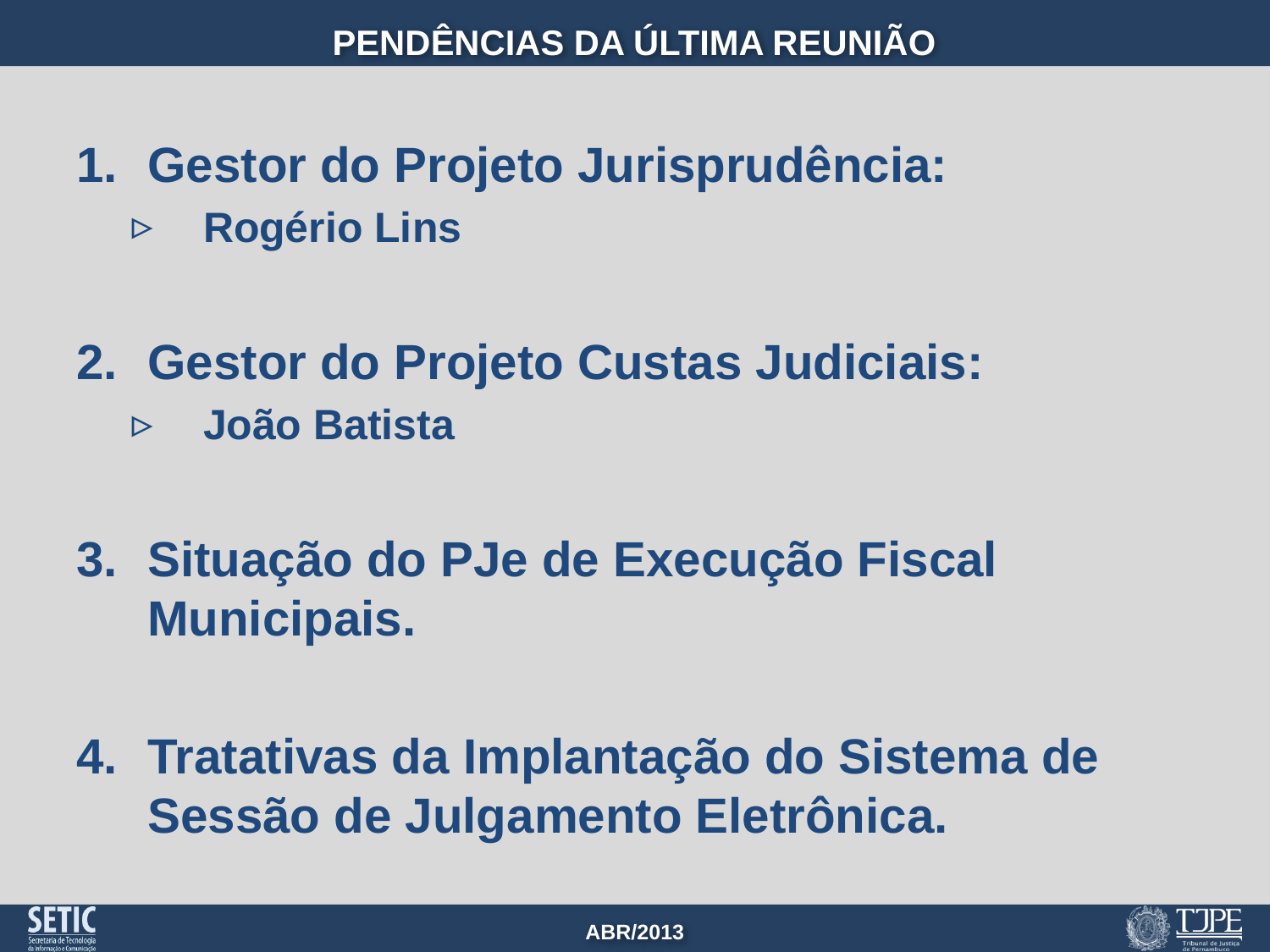

# PENDÊNCIAS da última reunião
Gestor do Projeto Jurisprudência:
Rogério Lins

Gestor do Projeto Custas Judiciais:
João Batista

Situação do PJe de Execução Fiscal Municipais.

Tratativas da Implantação do Sistema de Sessão de Julgamento Eletrônica.